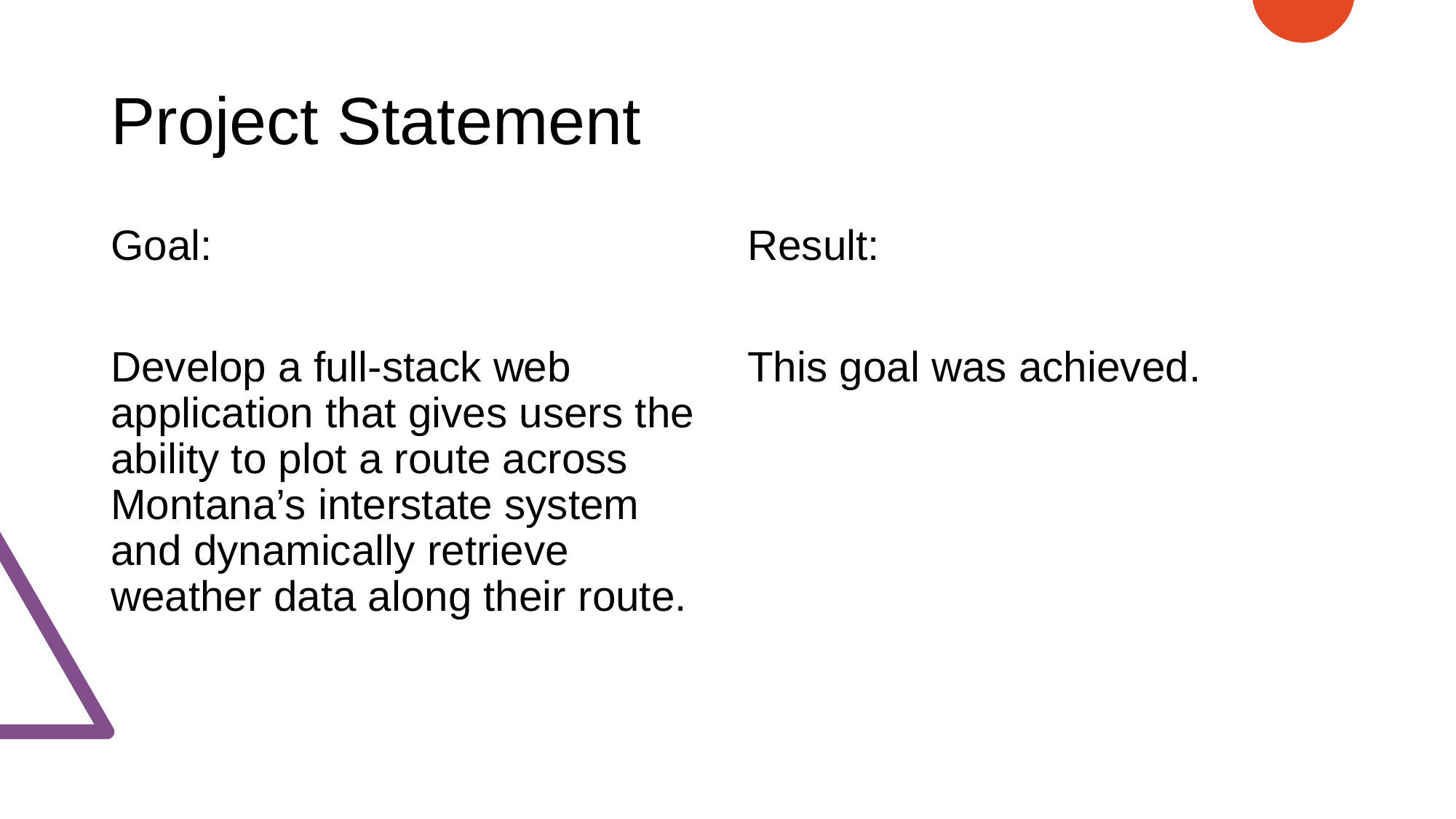

# Project Statement
Goal:

Develop a full-stack web application that gives users the ability to plot a route across Montana’s interstate system and dynamically retrieve weather data along their route.
Result:

This goal was achieved.